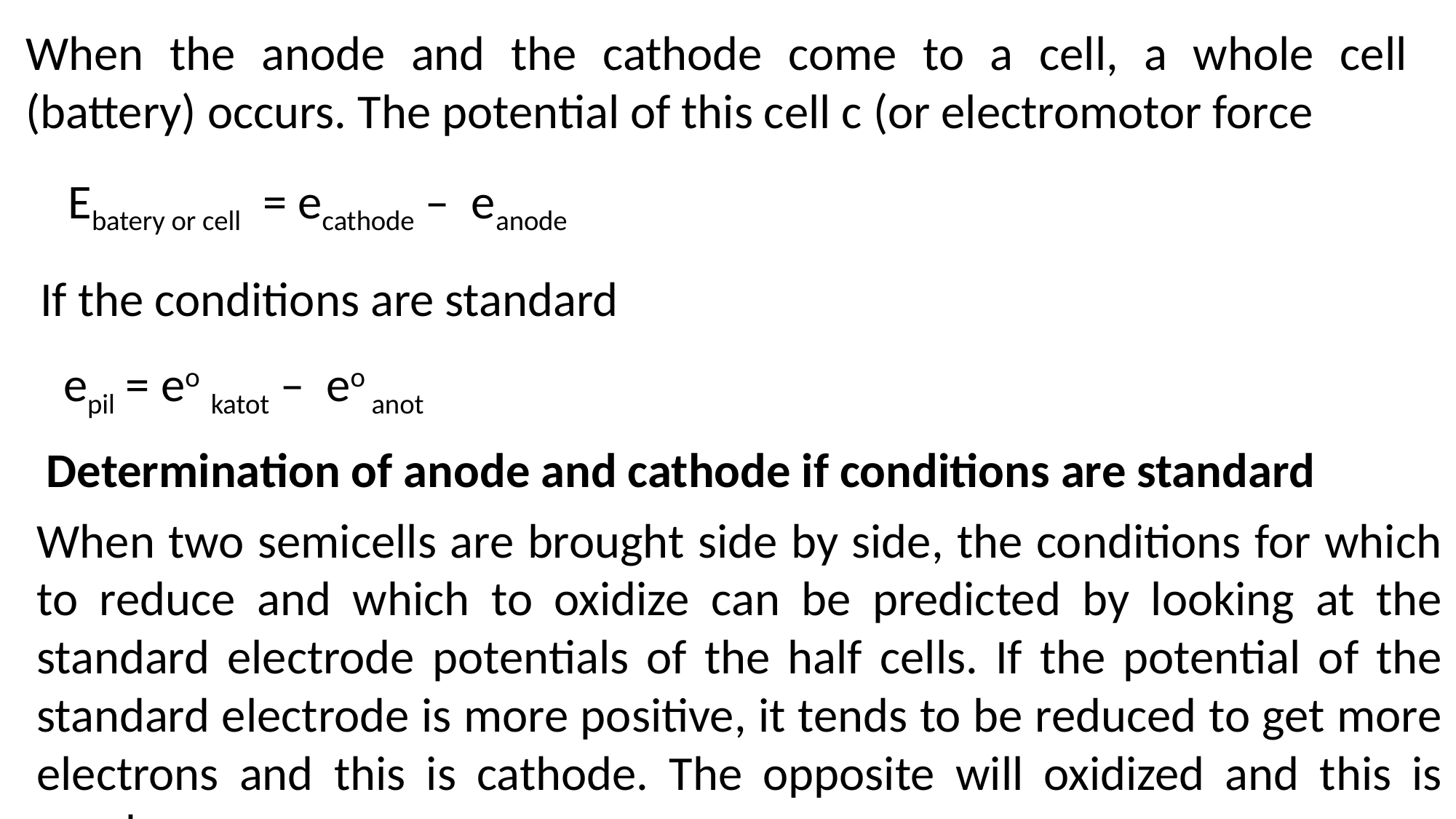

When the anode and the cathode come to a cell, a whole cell (battery) occurs. The potential of this cell c (or electromotor force
Ebatery or cell  = ecathode –  eanode
If the conditions are standard
epil = eo katot –  eo anot
Determination of anode and cathode if conditions are standard
When two semicells are brought side by side, the conditions for which to reduce and which to oxidize can be predicted by looking at the standard electrode potentials of the half cells. If the potential of the standard electrode is more positive, it tends to be reduced to get more electrons and this is cathode. The opposite will oxidized and this is anode.